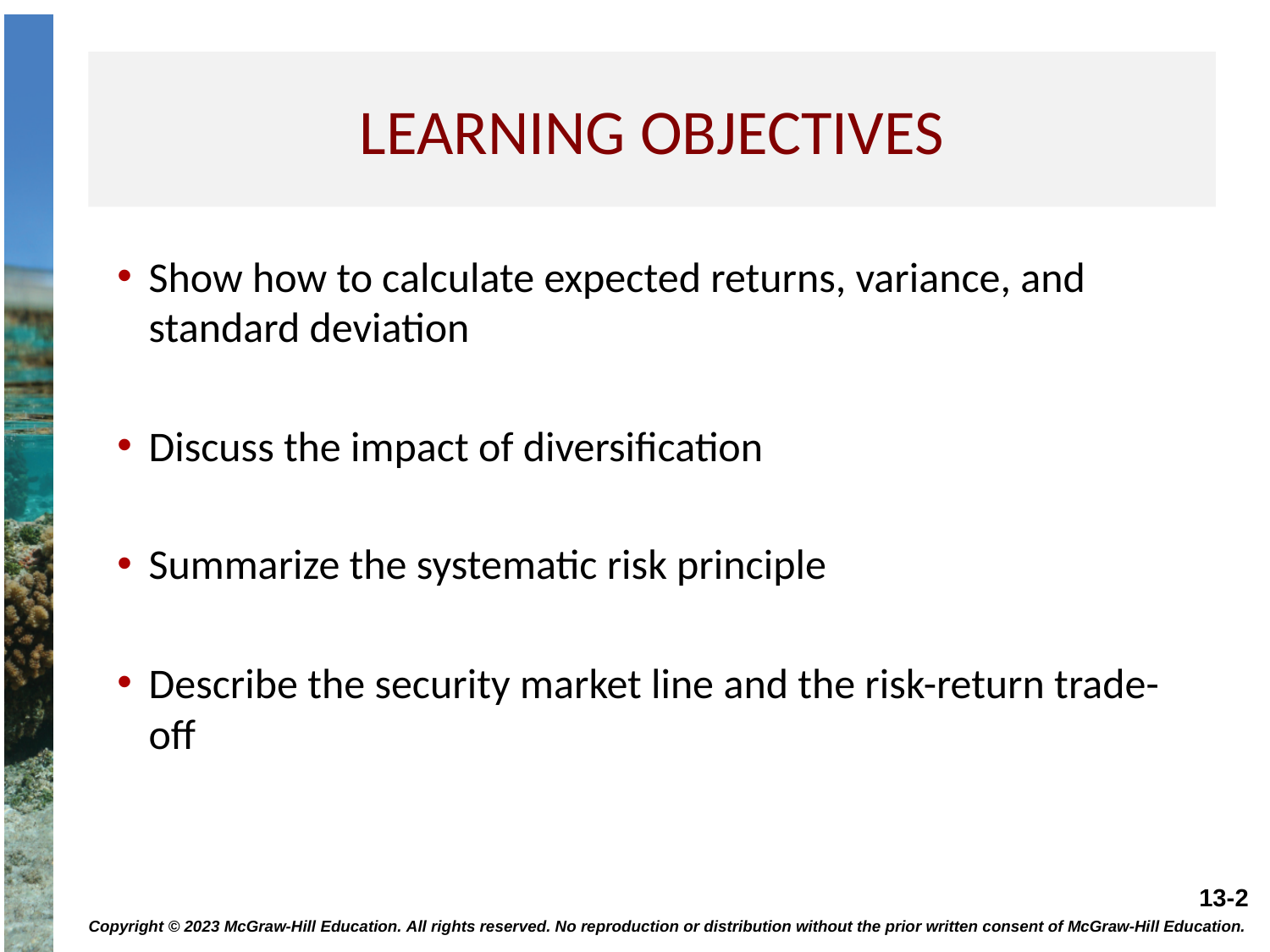

# Learning objectives
Show how to calculate expected returns, variance, and standard deviation

Discuss the impact of diversification

Summarize the systematic risk principle

Describe the security market line and the risk-return trade-off

Copyright © 2023 McGraw-Hill Education. All rights reserved. No reproduction or distribution without the prior written consent of McGraw-Hill Education.